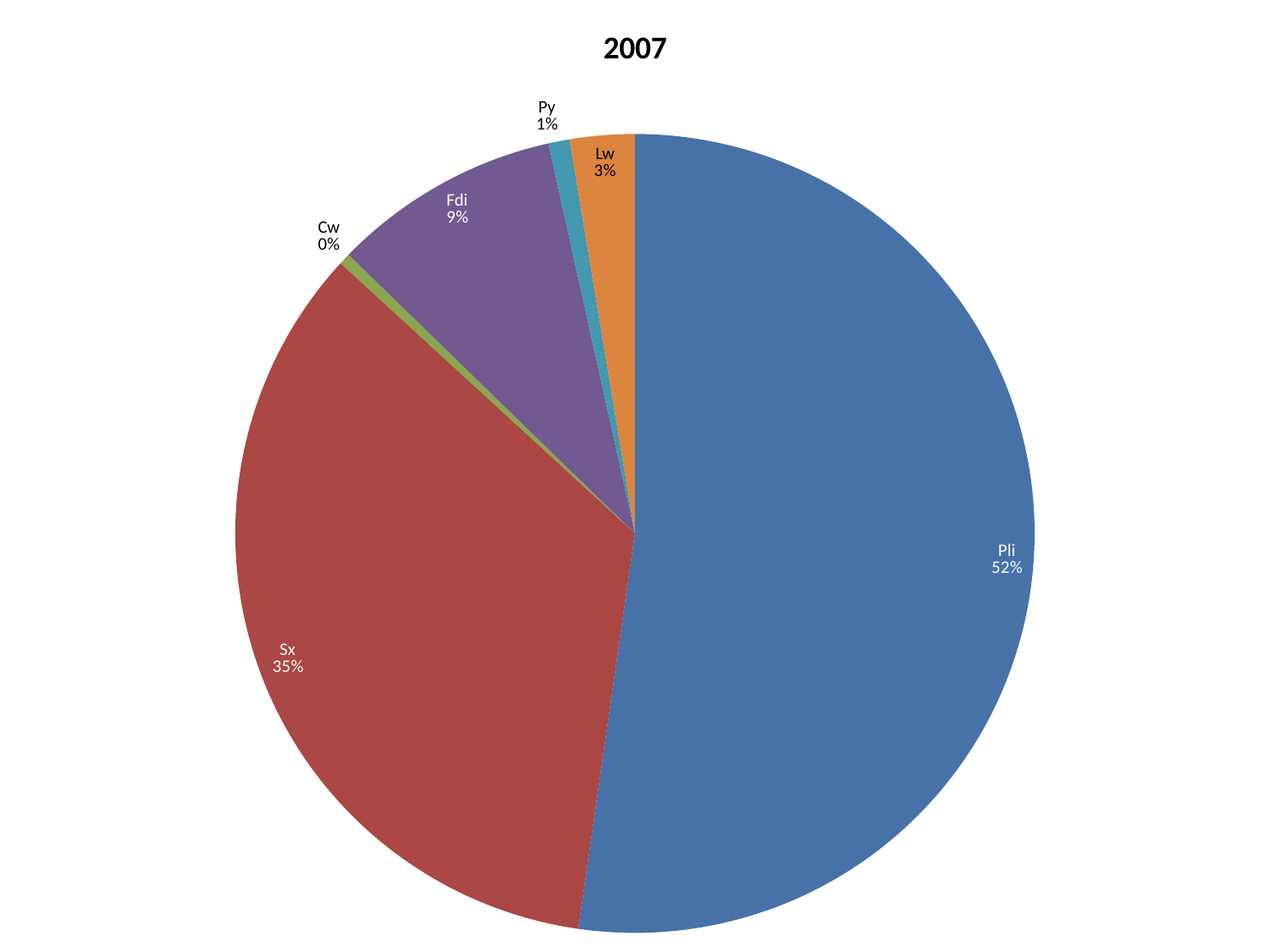

### Chart: 2007

| Category |  |
|---|---|
| Pli | 5387.6 |
| Sx | 3562.3 |
| Cw | 47.9 |
| Fdi | 952.0 |
| Py | 88.3 |
| Lw | 269.8999999999997 |
| At | 0.0 |
| Bl | 0.0 |
| Hw | 0.0 |
| Pw | 0.0 |
#